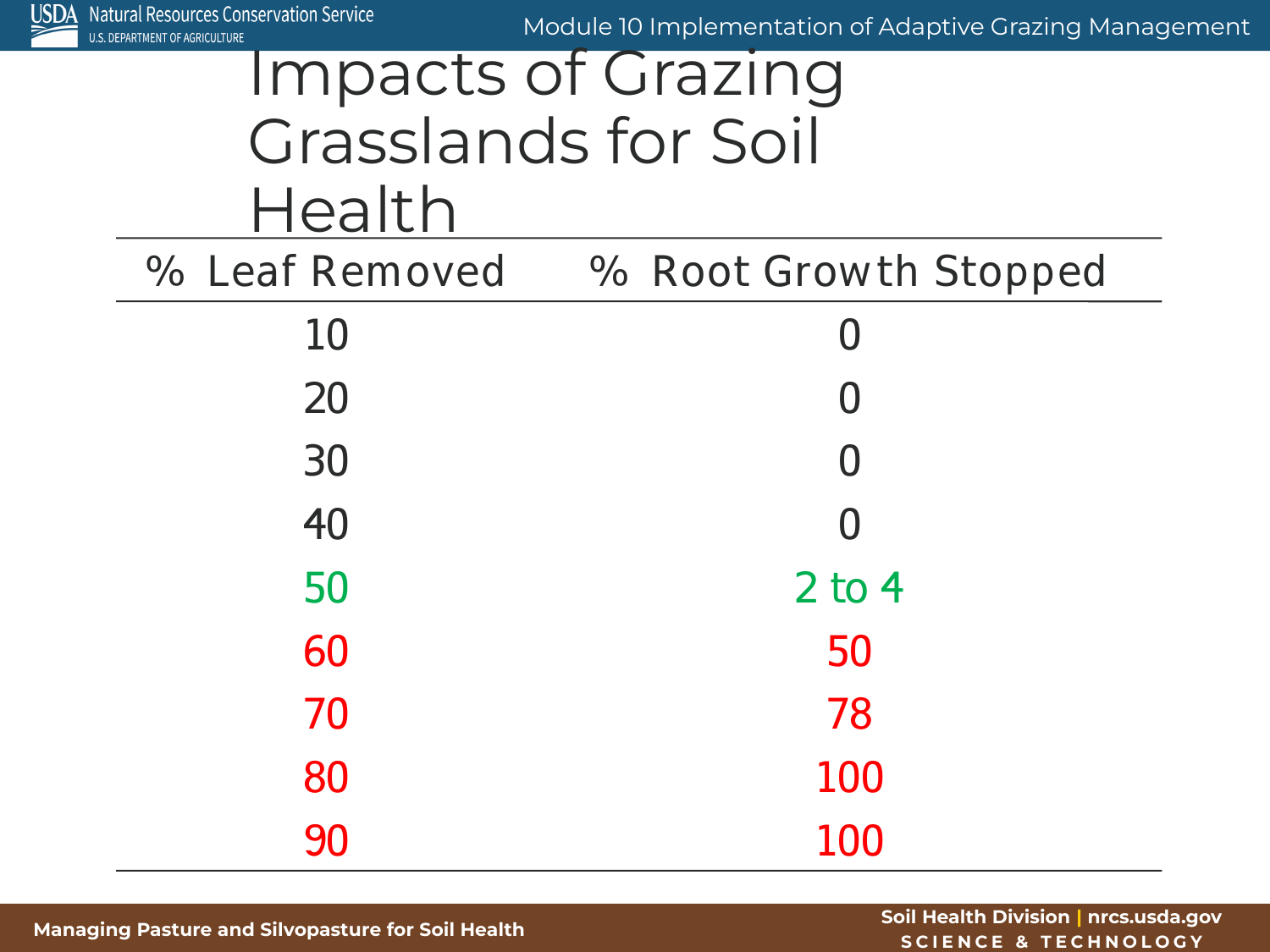

# Impacts of Grazing Grasslands for Soil Health
% Leaf Removed

% Root Growth Stopped

10

0

20

0

30

0

40

0

50

2 to 4

60

50

70

78

80

100

90

100